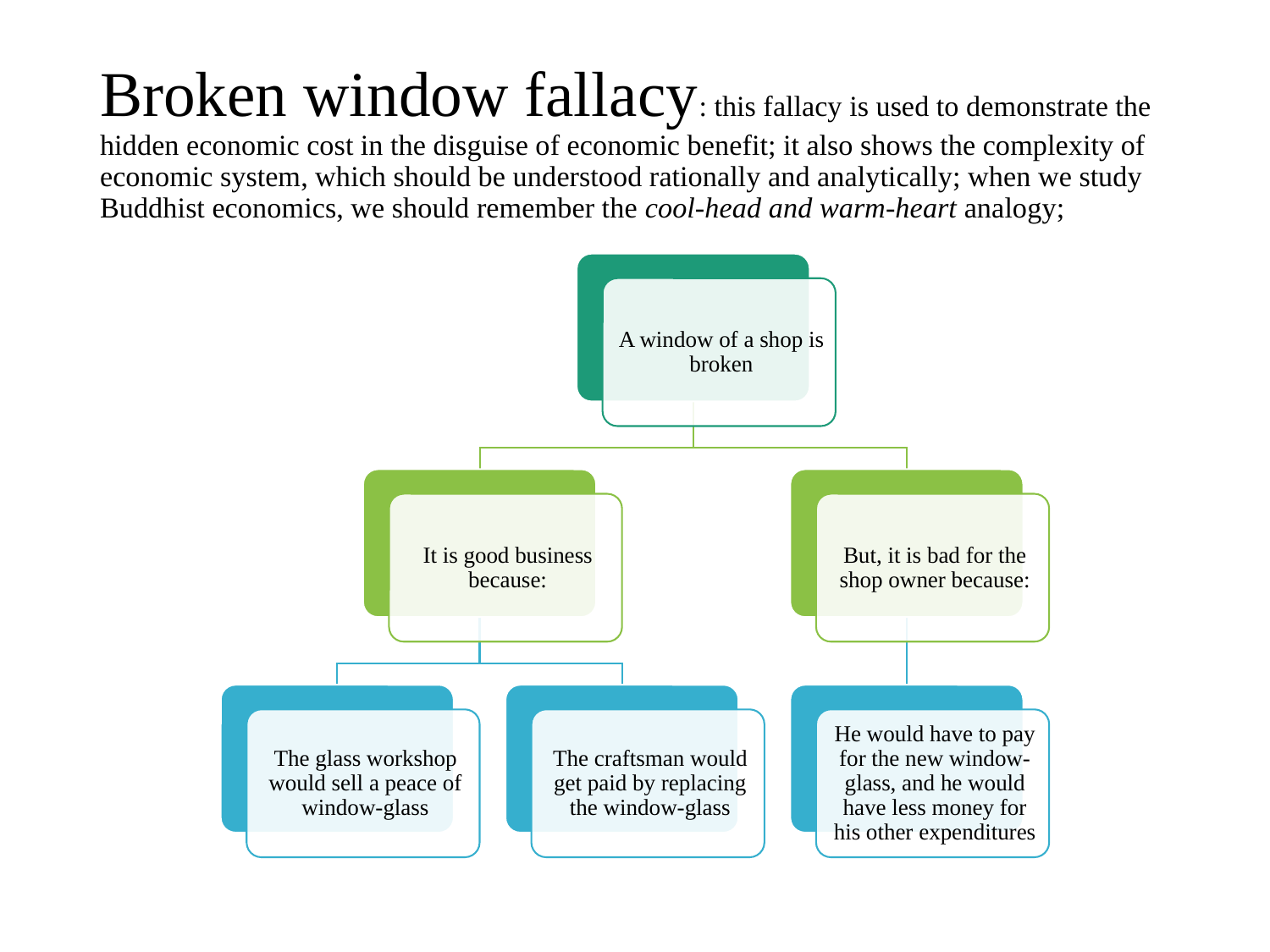

# Broken window fallacy: this fallacy is used to demonstrate the hidden economic cost in the disguise of economic benefit; it also shows the complexity of economic system, which should be understood rationally and analytically; when we study Buddhist economics, we should remember the cool-head and warm-heart analogy;
A window of a shop is broken
It is good business because:
The glass workshop would sell a peace of window-glass
The craftsman would get paid by replacing the window-glass
But, it is bad for the shop owner because:
He would have to pay for the new window-glass, and he would have less money for his other expenditures